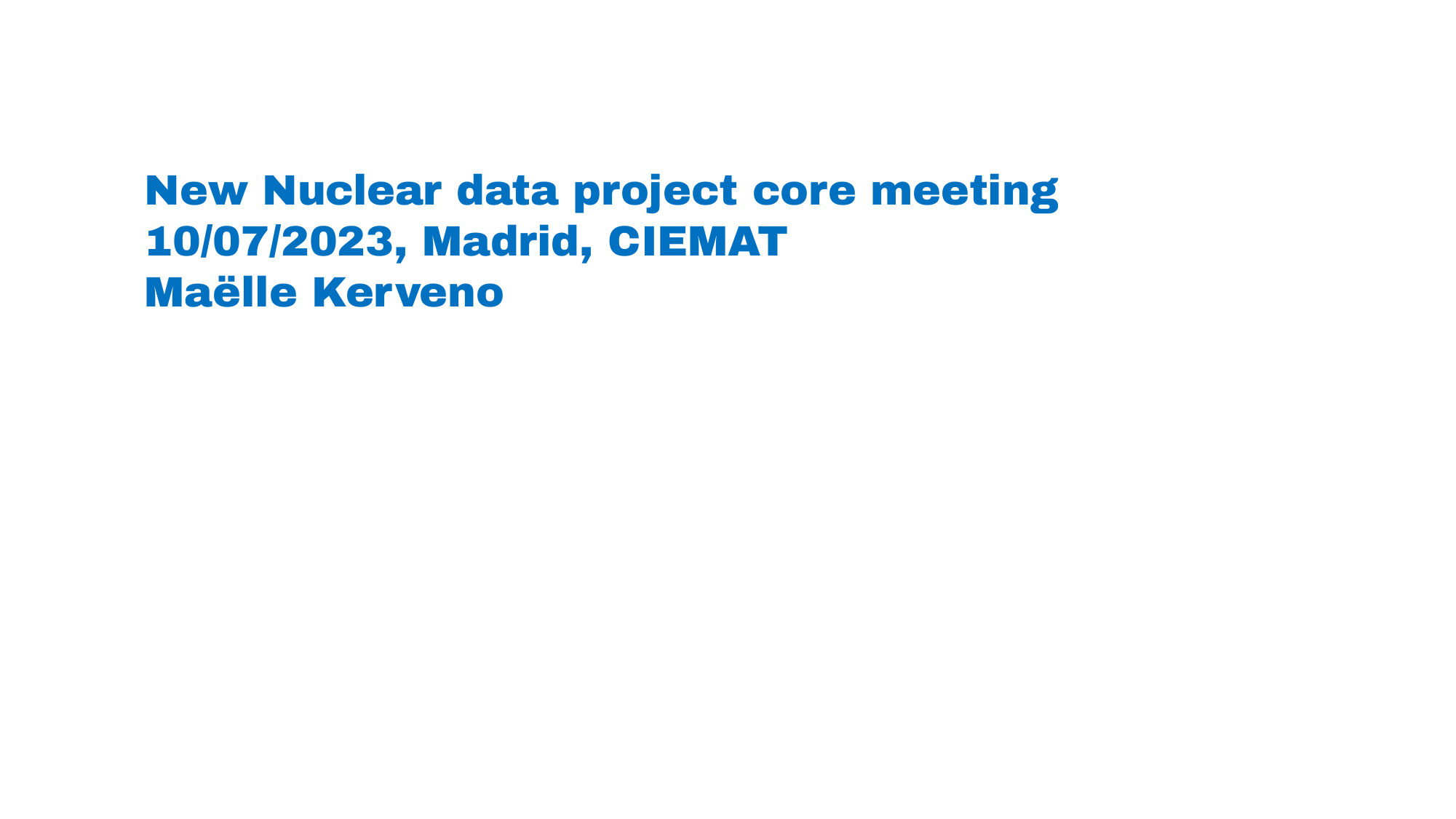

New Nuclear data project core meeting
10/07/2023, Madrid, CIEMAT
Maëlle Kerveno